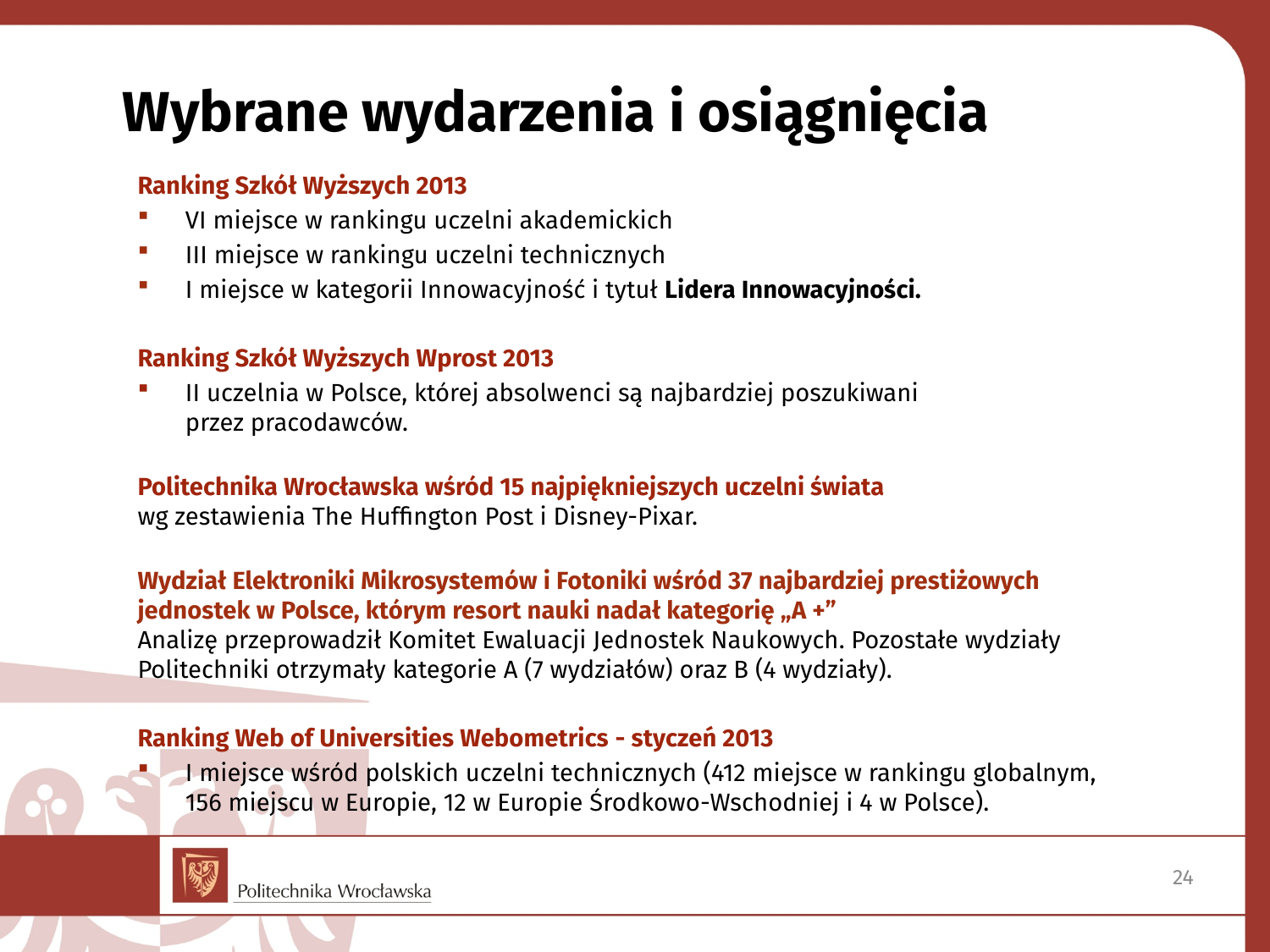

Wybrane wydarzenia i osiągnięcia
Ranking Szkół Wyższych 2013
VI miejsce w rankingu uczelni akademickich
III miejsce w rankingu uczelni technicznych
I miejsce w kategorii Innowacyjność i tytuł Lidera Innowacyjności.

Ranking Szkół Wyższych Wprost 2013
II uczelnia w Polsce, której absolwenci są najbardziej poszukiwani
przez pracodawców.
Politechnika Wrocławska wśród 15 najpiękniejszych uczelni świata
wg zestawienia The Huffington Post i Disney-Pixar.
Wydział Elektroniki Mikrosystemów i Fotoniki wśród 37 najbardziej prestiżowych jednostek w Polsce, którym resort nauki nadał kategorię „A +”
Analizę przeprowadził Komitet Ewaluacji Jednostek Naukowych. Pozostałe wydziały Politechniki otrzymały kategorie A (7 wydziałów) oraz B (4 wydziały).

Ranking Web of Universities Webometrics - styczeń 2013
I miejsce wśród polskich uczelni technicznych (412 miejsce w rankingu globalnym, 156 miejscu w Europie, 12 w Europie Środkowo-Wschodniej i 4 w Polsce).

24